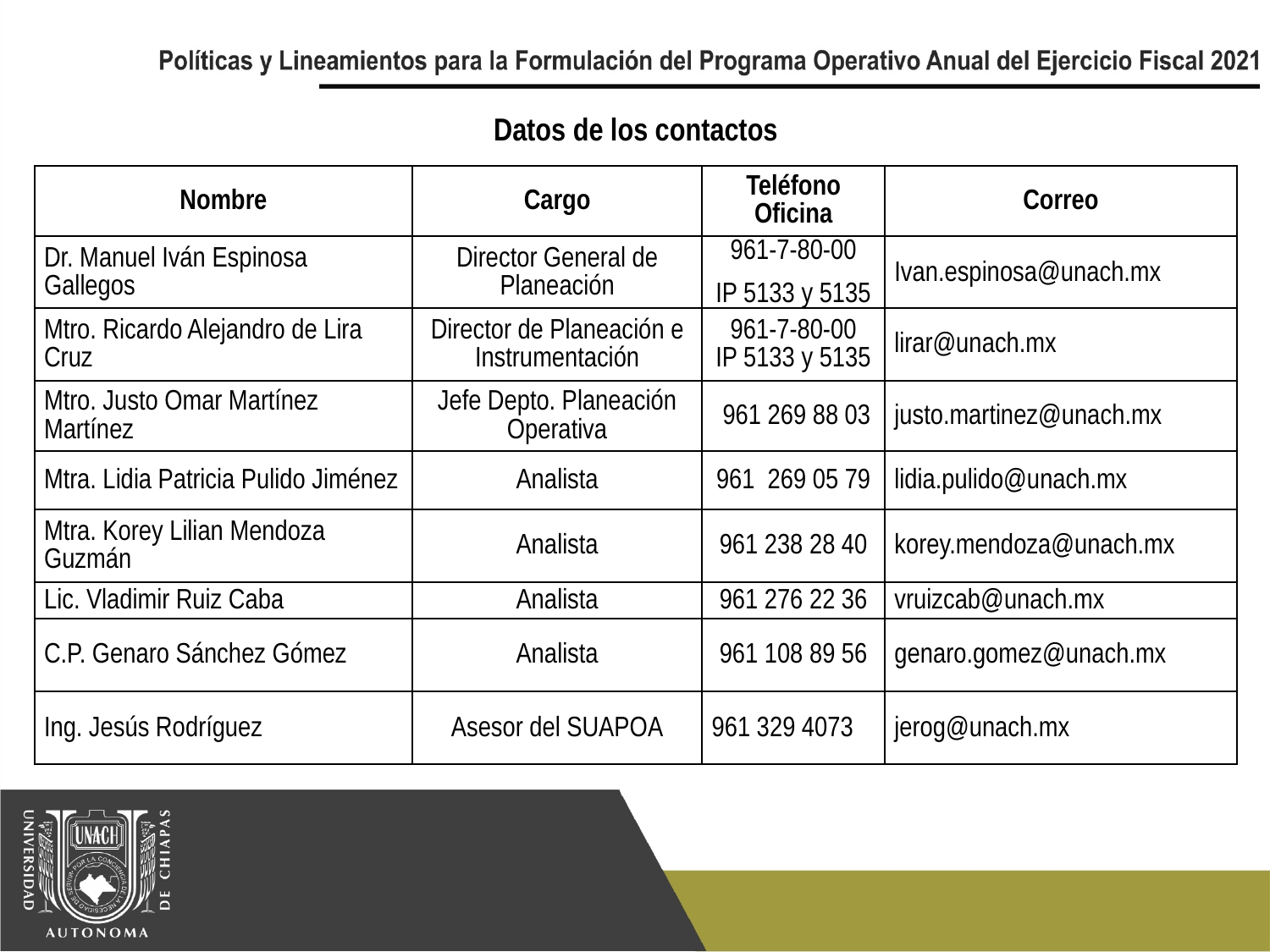

Datos de los contactos
| Nombre | Cargo | Teléfono Oficina | Correo |
| --- | --- | --- | --- |
| Dr. Manuel Iván Espinosa Gallegos | Director General de Planeación | 961-7-80-00 IP 5133 y 5135 | Ivan.espinosa@unach.mx |
| Mtro. Ricardo Alejandro de Lira Cruz | Director de Planeación e Instrumentación | 961-7-80-00 IP 5133 y 5135 | lirar@unach.mx |
| Mtro. Justo Omar Martínez Martínez | Jefe Depto. Planeación Operativa | 961 269 88 03 | justo.martinez@unach.mx |
| Mtra. Lidia Patricia Pulido Jiménez | Analista | 961  269 05 79 | lidia.pulido@unach.mx |
| Mtra. Korey Lilian Mendoza Guzmán | Analista | 961 238 28 40 | korey.mendoza@unach.mx |
| Lic. Vladimir Ruiz Caba | Analista | 961 276 22 36 | vruizcab@unach.mx |
| C.P. Genaro Sánchez Gómez | Analista | 961 108 89 56 | genaro.gomez@unach.mx |
| Ing. Jesús Rodríguez | Asesor del SUAPOA | 961 329 4073 | jerog@unach.mx |